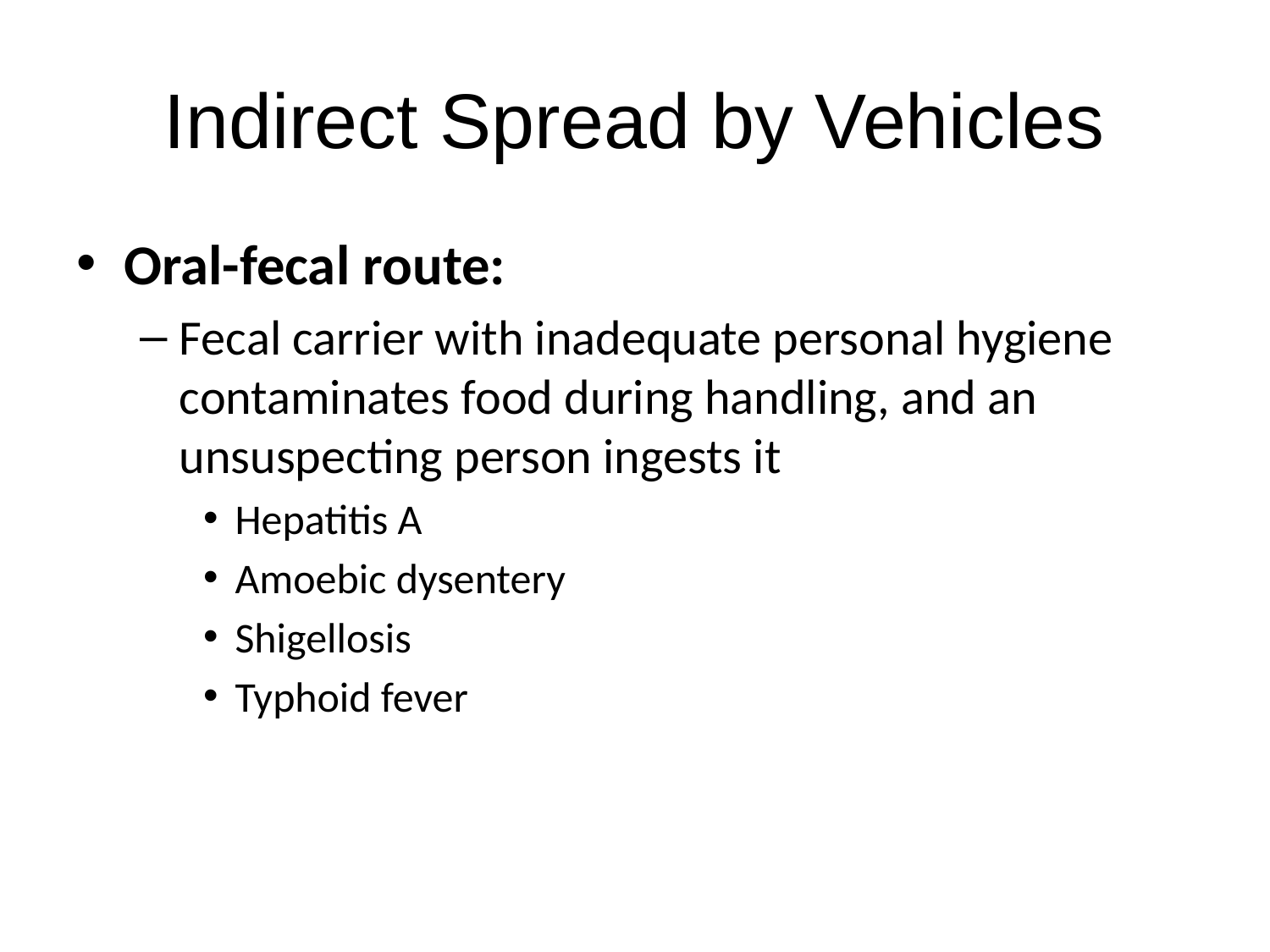

# Indirect Spread by Vehicles
Oral-fecal route:
Fecal carrier with inadequate personal hygiene contaminates food during handling, and an unsuspecting person ingests it
Hepatitis A
Amoebic dysentery
Shigellosis
Typhoid fever